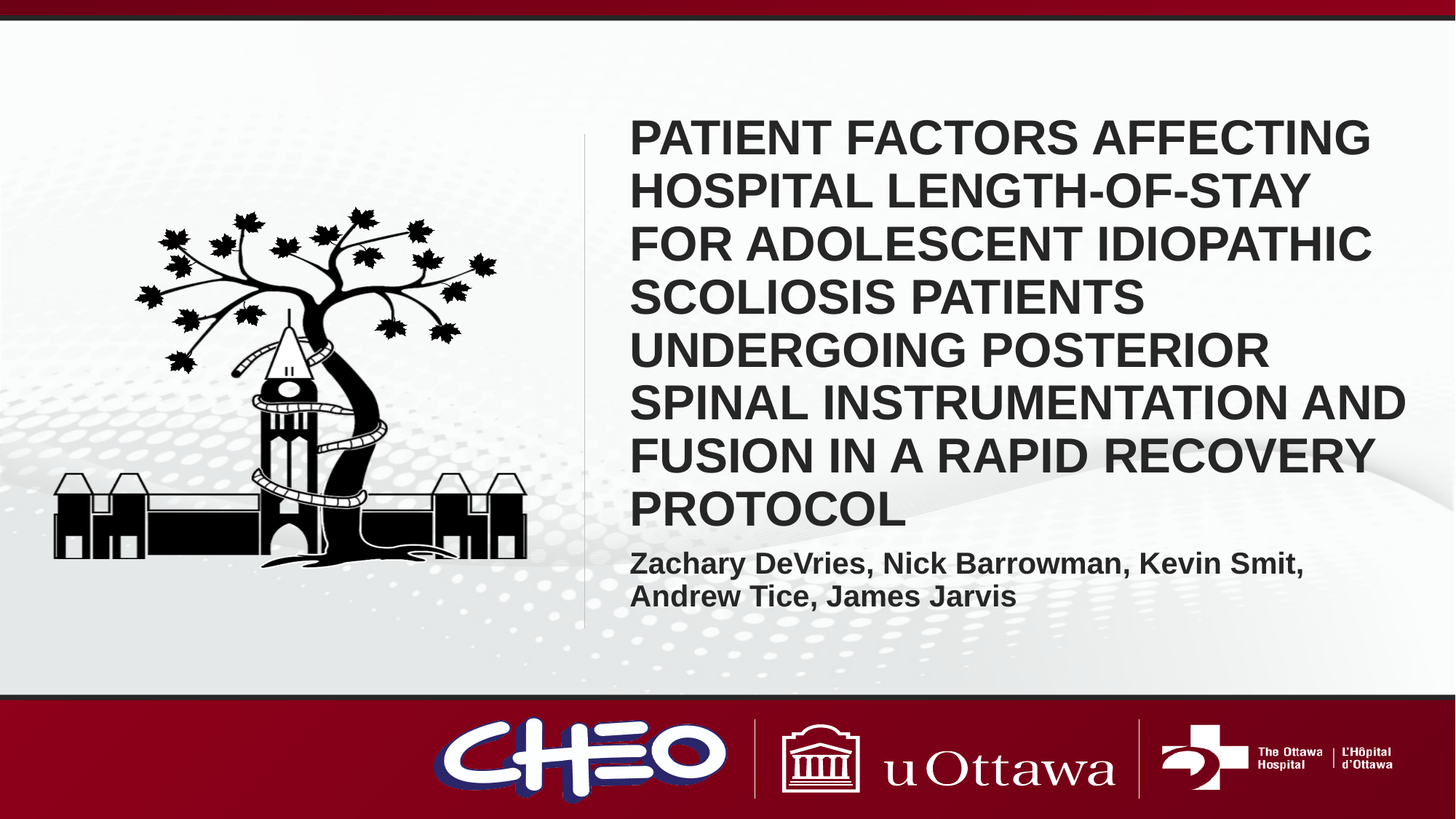

# Patient Factors Affecting Hospital Length-of-Stay for Adolescent Idiopathic Scoliosis Patients Undergoing Posterior Spinal Instrumentation and Fusion in a Rapid Recovery Protocol
Zachary DeVries, Nick Barrowman, Kevin Smit, Andrew Tice, James Jarvis